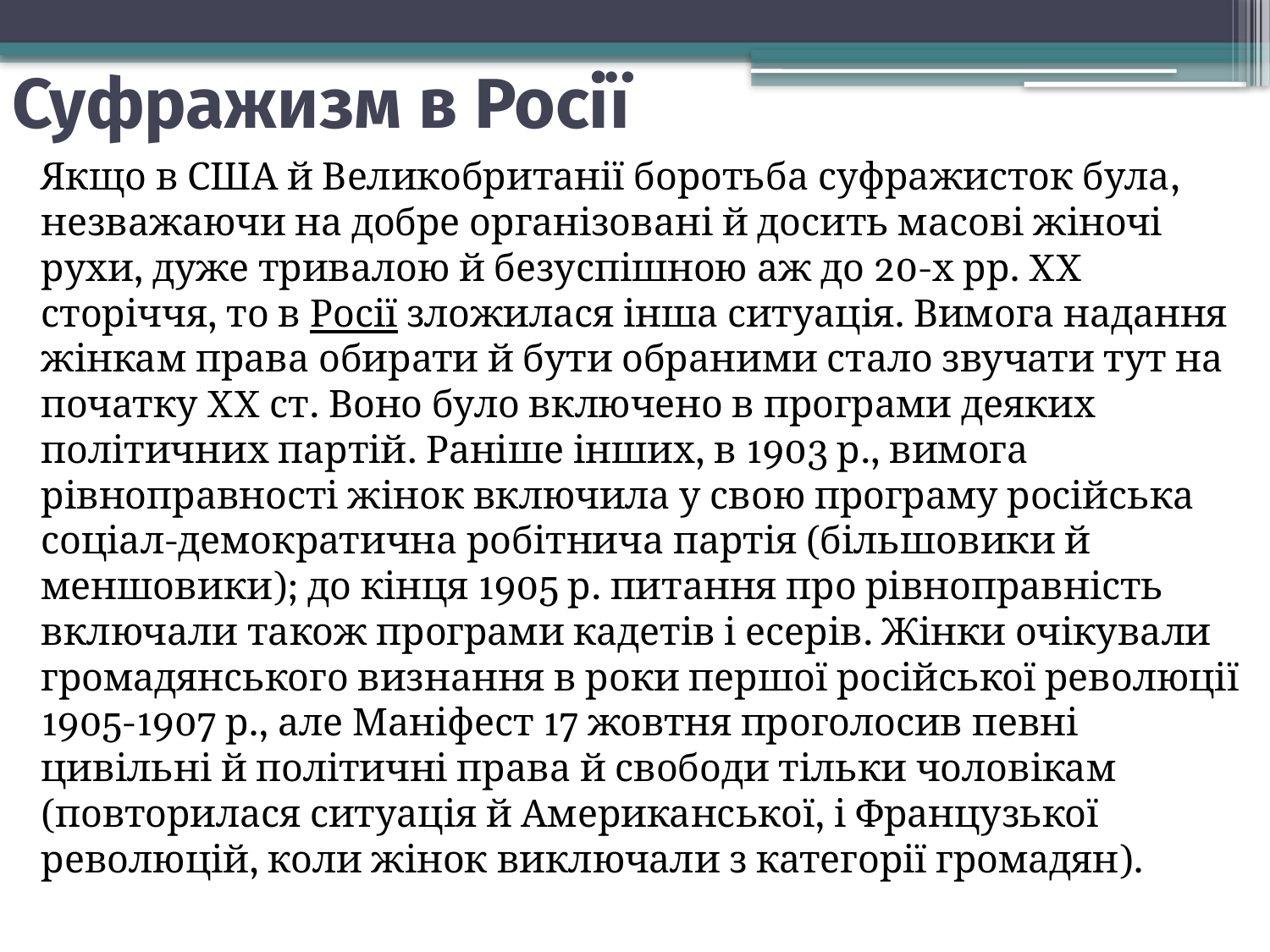

# Суфражизм в Росії
Якщо в США й Великобританії боротьба суфражисток була, незважаючи на добре організовані й досить масові жіночі рухи, дуже тривалою й безуспішною аж до 20-х рр. XX сторіччя, то в Росії зложилася інша ситуація. Вимога надання жінкам права обирати й бути обраними стало звучати тут на початку XX ст. Воно було включено в програми деяких політичних партій. Раніше інших, в 1903 р., вимога рівноправності жінок включила у свою програму російська соціал-демократична робітнича партія (більшовики й меншовики); до кінця 1905 р. питання про рівноправність включали також програми кадетів і есерів. Жінки очікували громадянського визнання в роки першої російської революції 1905-1907 р., але Маніфест 17 жовтня проголосив певні цивільні й політичні права й свободи тільки чоловікам (повторилася ситуація й Американської, і Французької революцій, коли жінок виключали з категорії громадян).